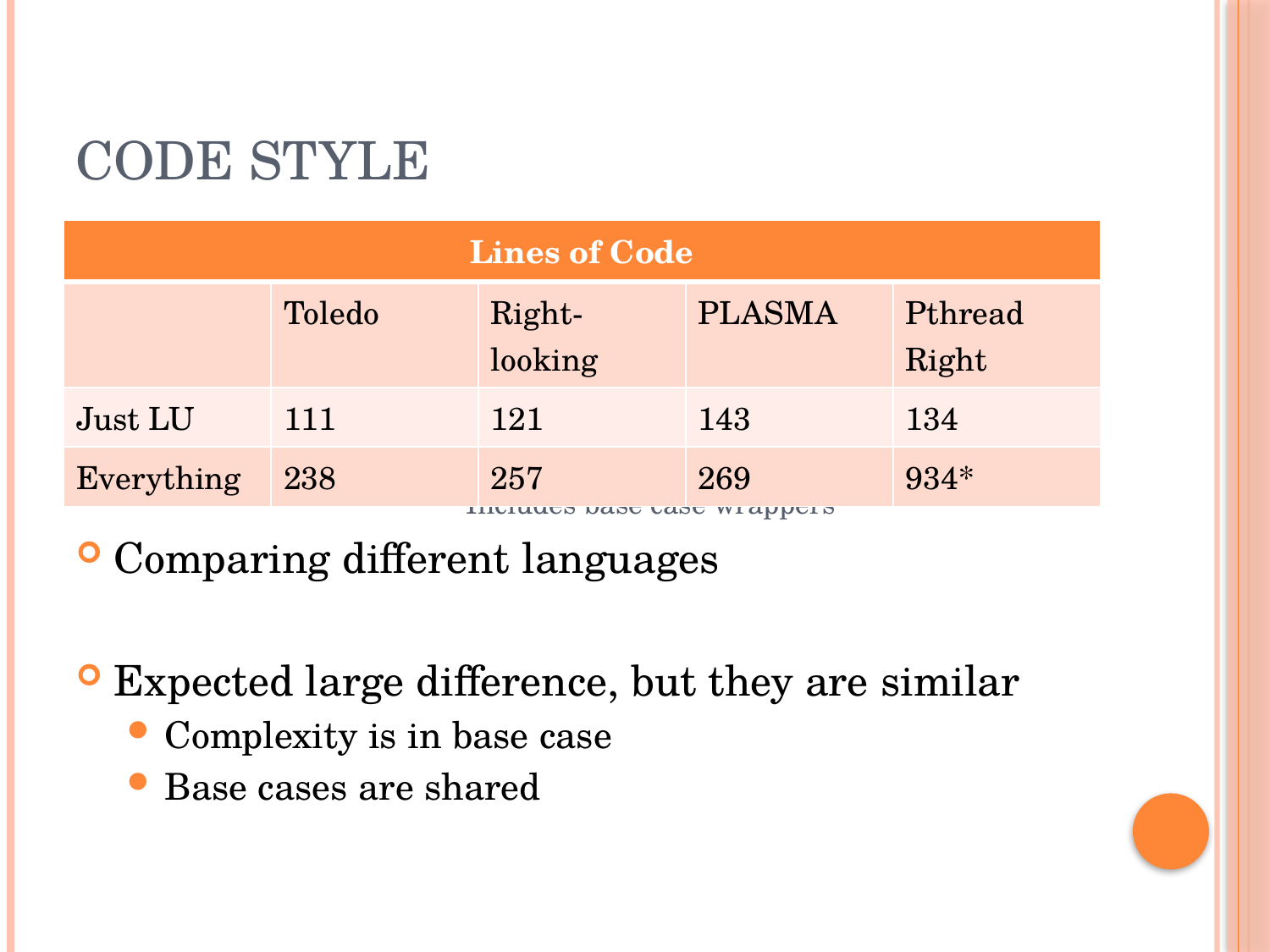

# Code style
| Lines of Code |  |  |  |  |
| --- | --- | --- | --- | --- |
|  | Toledo | Right-looking | PLASMA | Pthread Right |
| Just LU | 111 | 121 | 143 | 134 |
| Everything | 238 | 257 | 269 | 934\* |

		* Includes base case wrappers
Comparing different languages

Expected large difference, but they are similar
Complexity is in base case
Base cases are shared